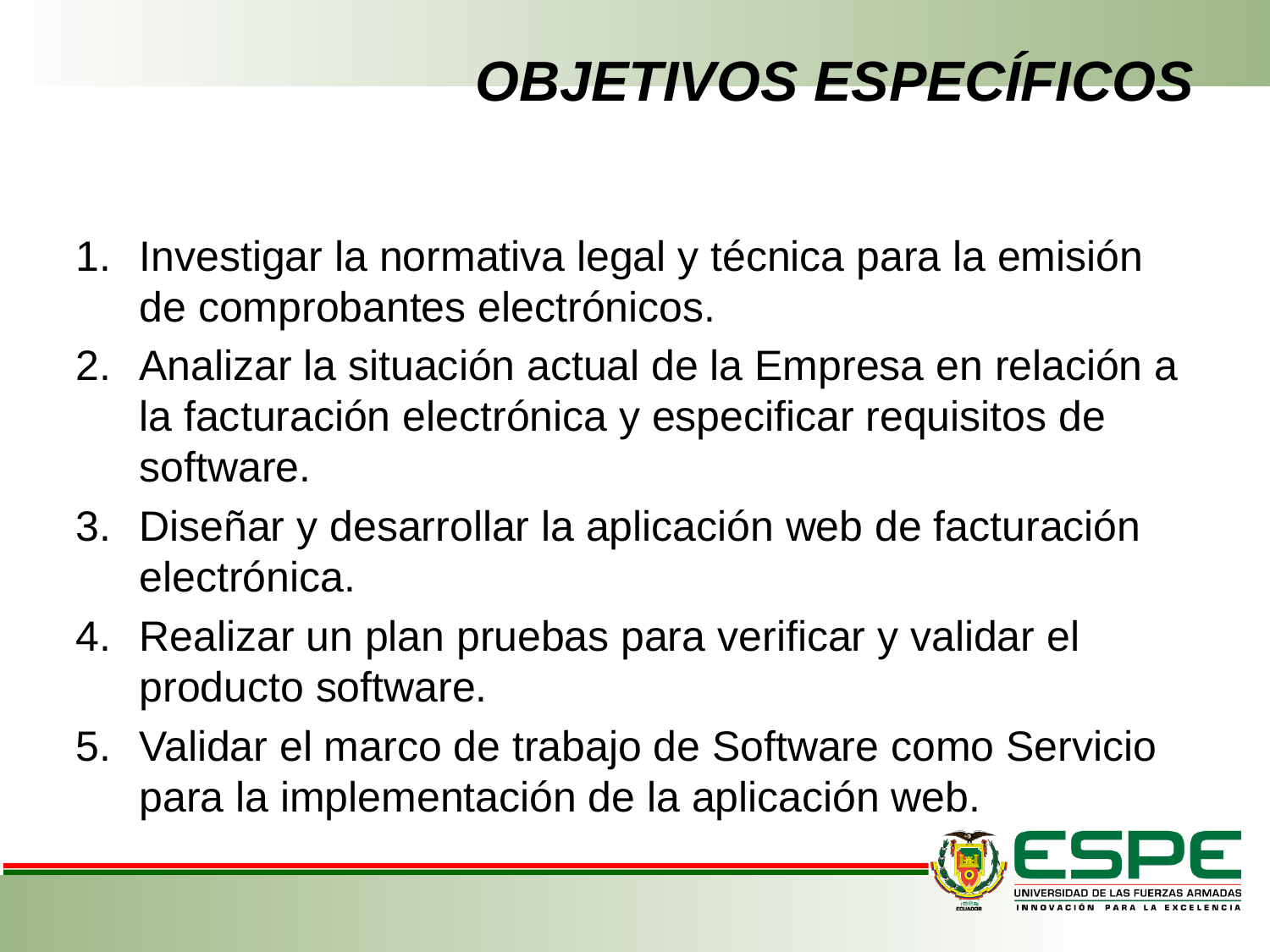

# OBJETIVOS ESPECÍFICOS
Investigar la normativa legal y técnica para la emisión de comprobantes electrónicos.
Analizar la situación actual de la Empresa en relación a la facturación electrónica y especificar requisitos de software.
Diseñar y desarrollar la aplicación web de facturación electrónica.
Realizar un plan pruebas para verificar y validar el producto software.
Validar el marco de trabajo de Software como Servicio para la implementación de la aplicación web.